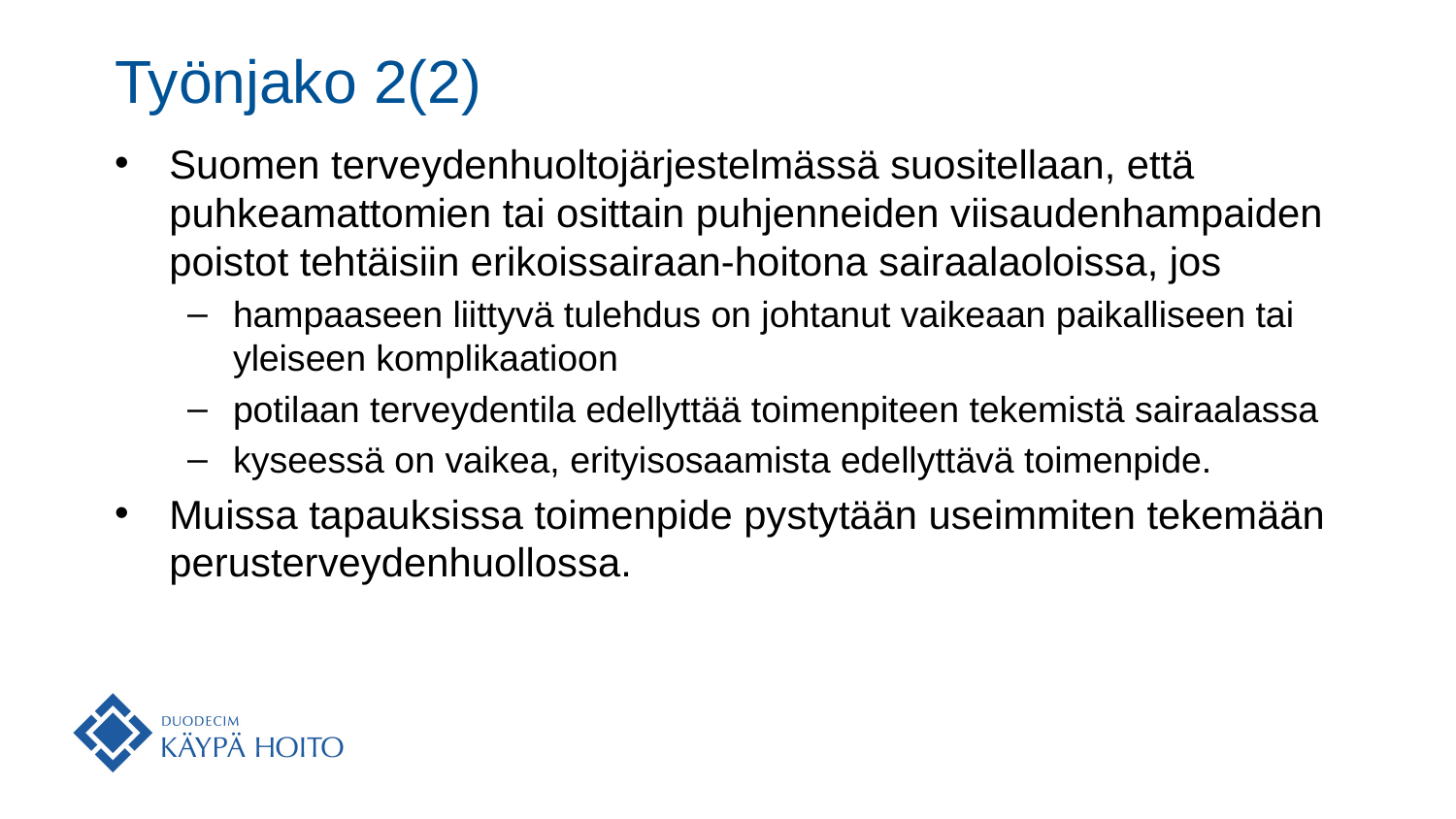

# Työnjako 2(2)
Suomen terveydenhuoltojärjestelmässä suositellaan, että puhkeamattomien tai osittain puhjenneiden viisaudenhampaiden poistot tehtäisiin erikoissairaan-hoitona sairaalaoloissa, jos
hampaaseen liittyvä tulehdus on johtanut vaikeaan paikalliseen tai yleiseen komplikaatioon
potilaan terveydentila edellyttää toimenpiteen tekemistä sairaalassa
kyseessä on vaikea, erityisosaamista edellyttävä toimenpide.
Muissa tapauksissa toimenpide pystytään useimmiten tekemään perusterveydenhuollossa.